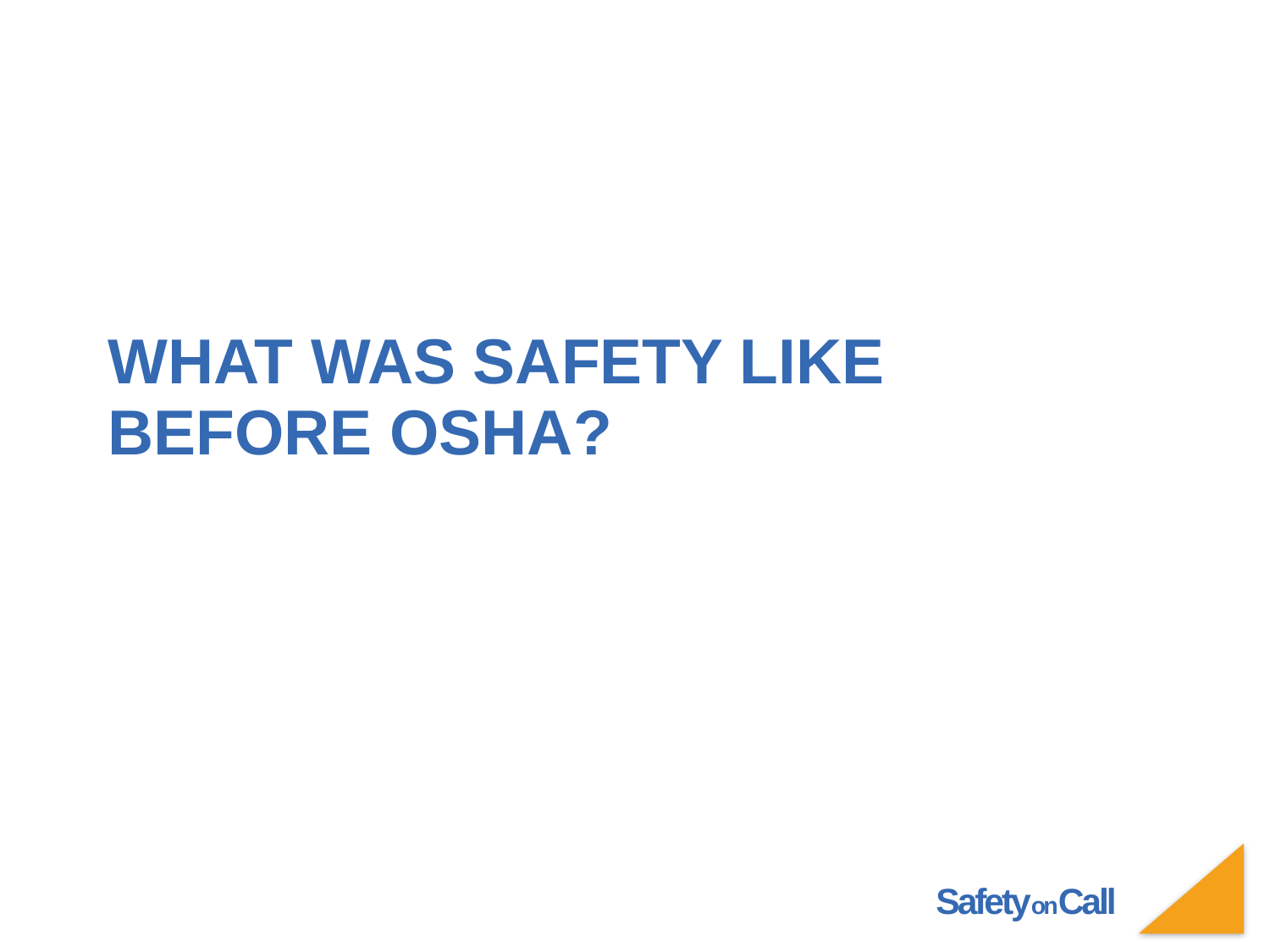

# What was safety like before OSHA?